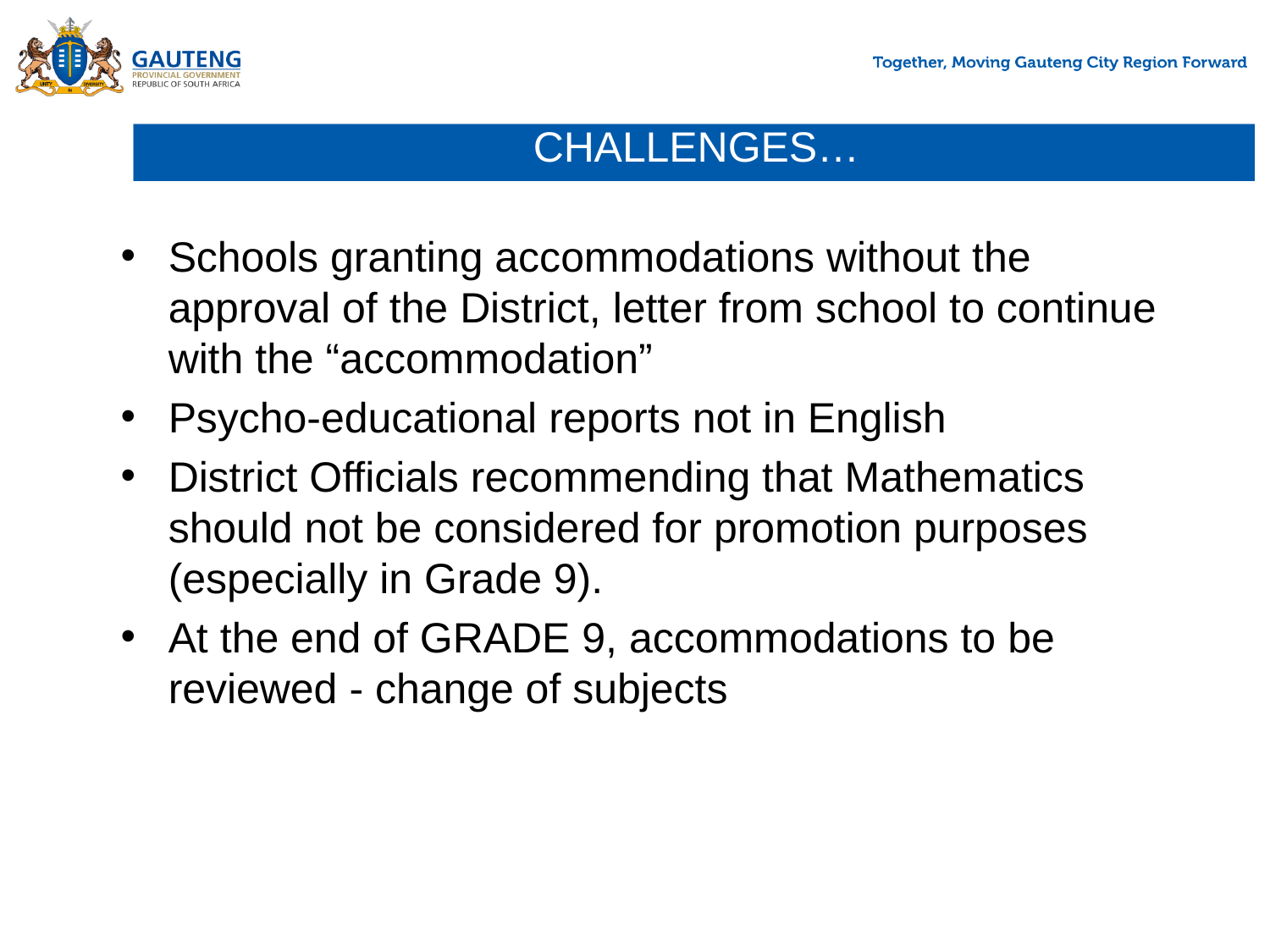

# CHALLENGES…
Schools granting accommodations without the approval of the District, letter from school to continue with the “accommodation”
Psycho-educational reports not in English
District Officials recommending that Mathematics should not be considered for promotion purposes (especially in Grade 9).
At the end of GRADE 9, accommodations to be reviewed - change of subjects